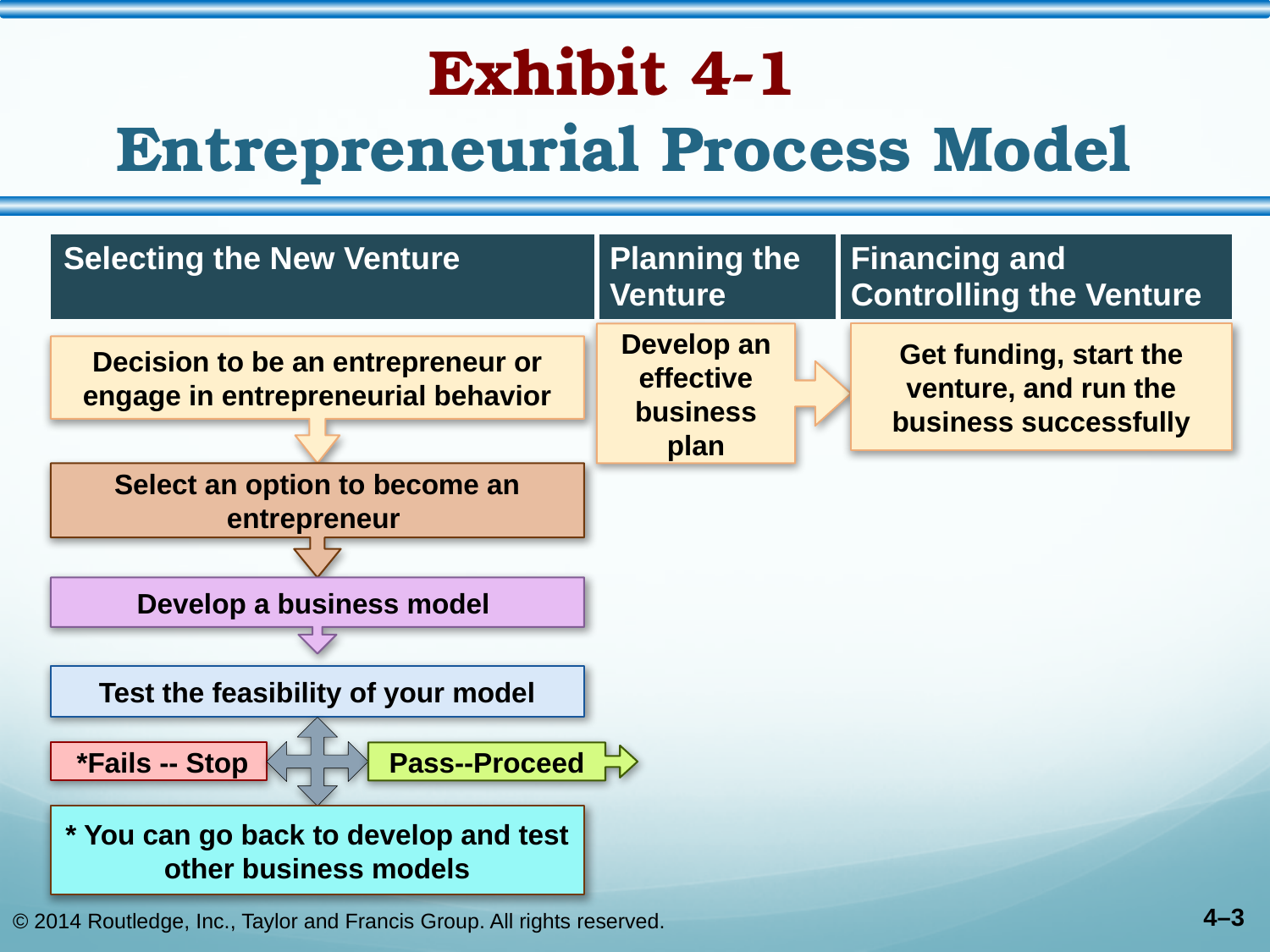

# Exhibit 4-1 Entrepreneurial Process Model
| Selecting the New Venture | Planning the Venture | Financing and Controlling the Venture |
| --- | --- | --- |
Develop an effective business plan
Get funding, start the venture, and run the business successfully
Decision to be an entrepreneur or engage in entrepreneurial behavior
Select an option to become an entrepreneur
Develop a business model
Test the feasibility of your model

 *Fails -- Stop
Pass--Proceed
* You can go back to develop and test other business models
© 2014 Routledge, Inc., Taylor and Francis Group. All rights reserved.
4–3